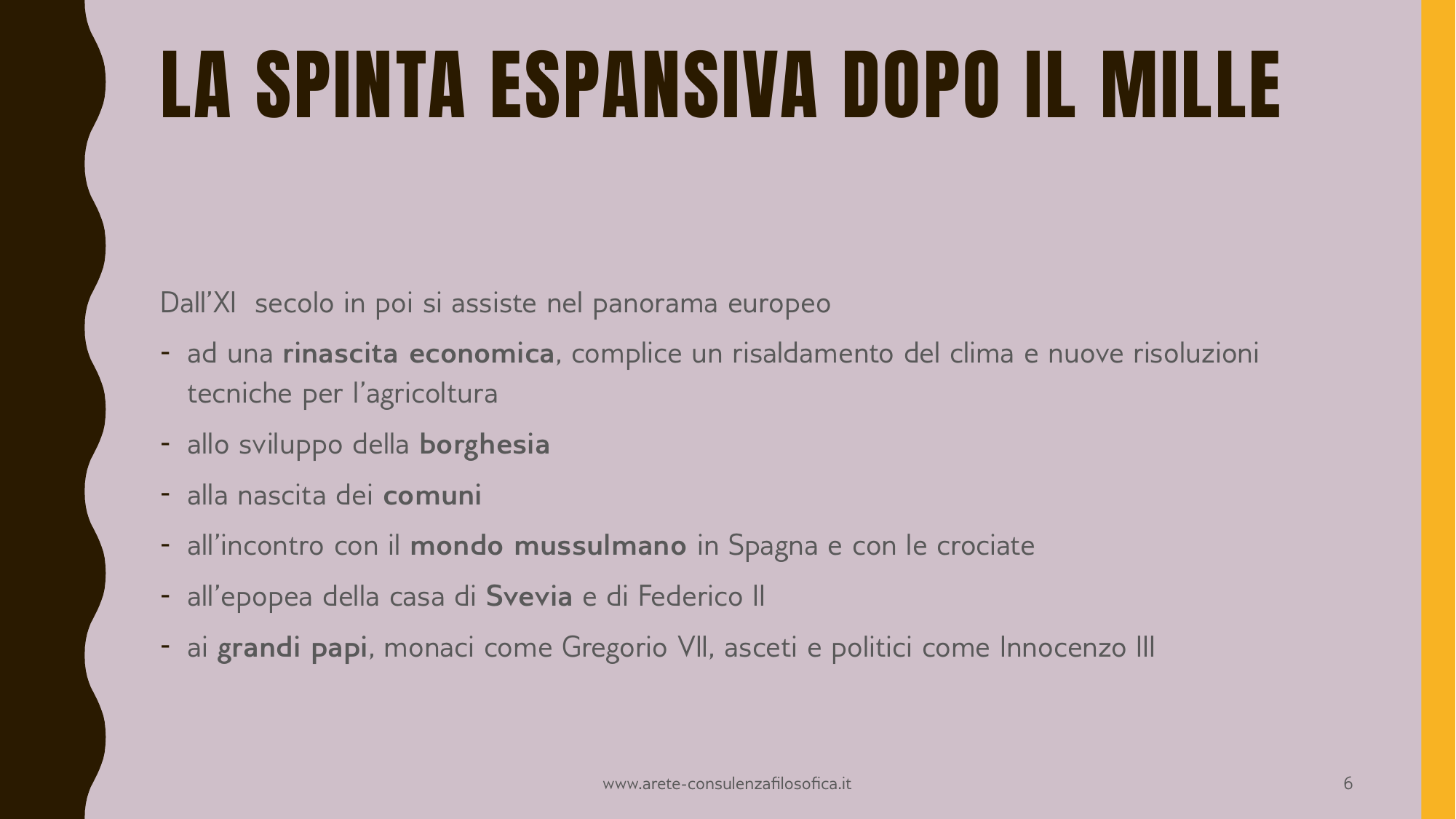

# La spinta espansiva dopo il mille
Dall’XI  secolo in poi si assiste nel panorama europeo
ad una rinascita economica, complice un risaldamento del clima e nuove risoluzioni tecniche per l’agricoltura
allo sviluppo della borghesia
alla nascita dei comuni
all’incontro con il mondo mussulmano in Spagna e con le crociate
all’epopea della casa di Svevia e di Federico II
ai grandi papi, monaci come Gregorio VII, asceti e politici come Innocenzo III
www.arete-consulenzafilosofica.it
6